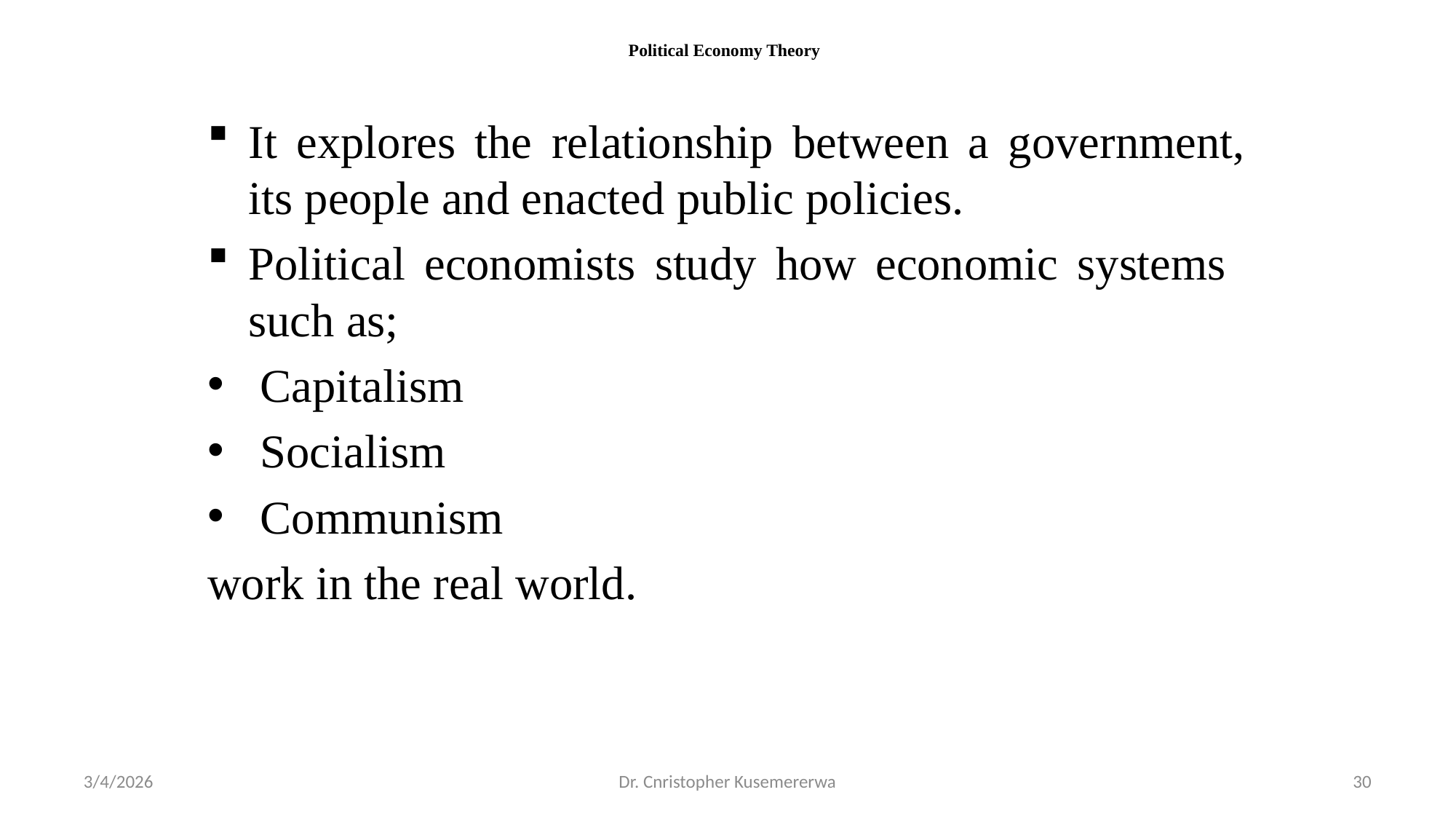

# Political Economy Theory
It explores the relationship between a government, its people and enacted public policies.
Political economists study how economic systems  such as;
 Capitalism
 Socialism
 Communism
work in the real world.

3/4/2026
Dr. Cnristopher Kusemererwa
30